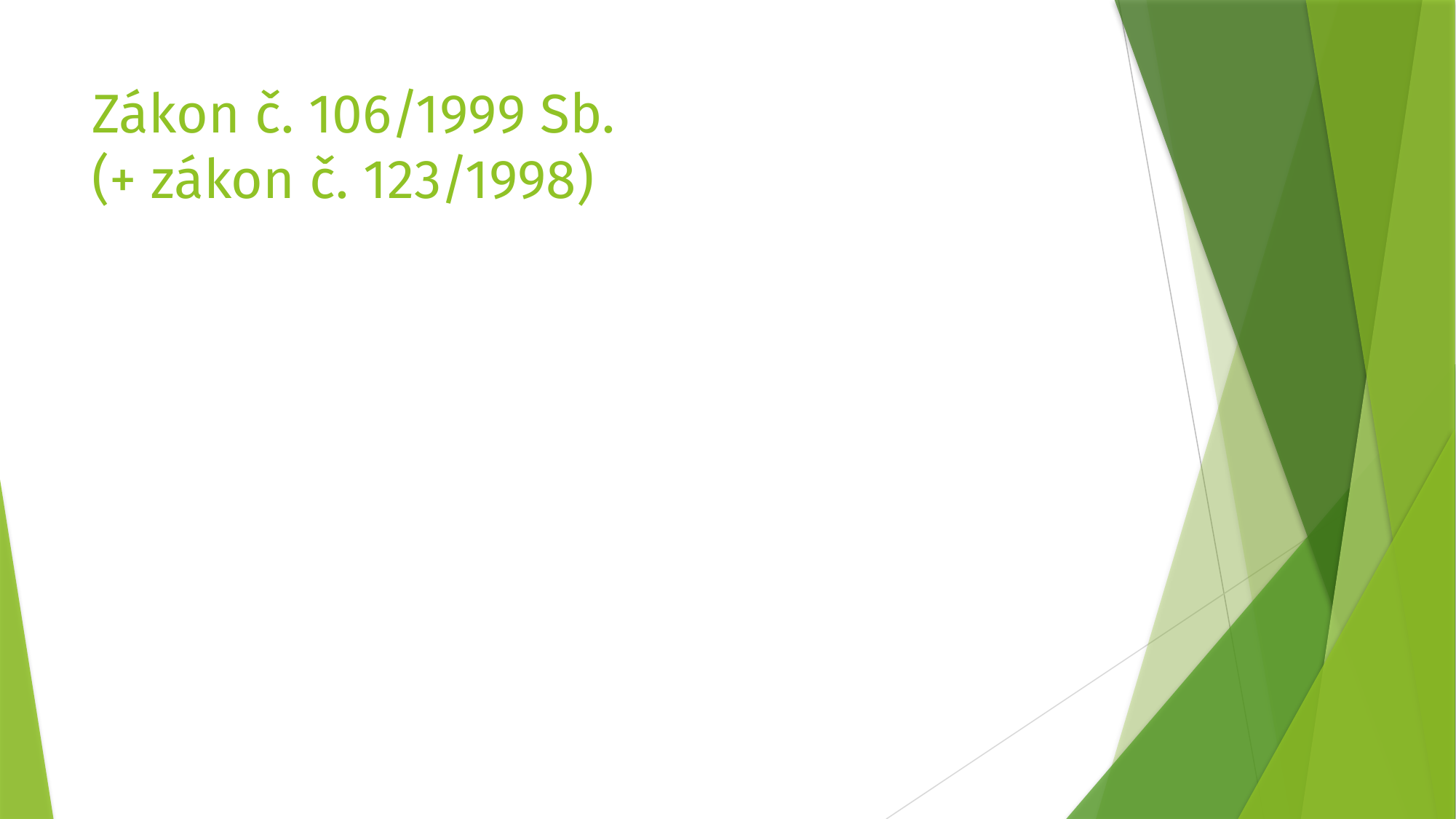

# Zákon č. 106/1999 Sb. (+ zákon č. 123/1998)